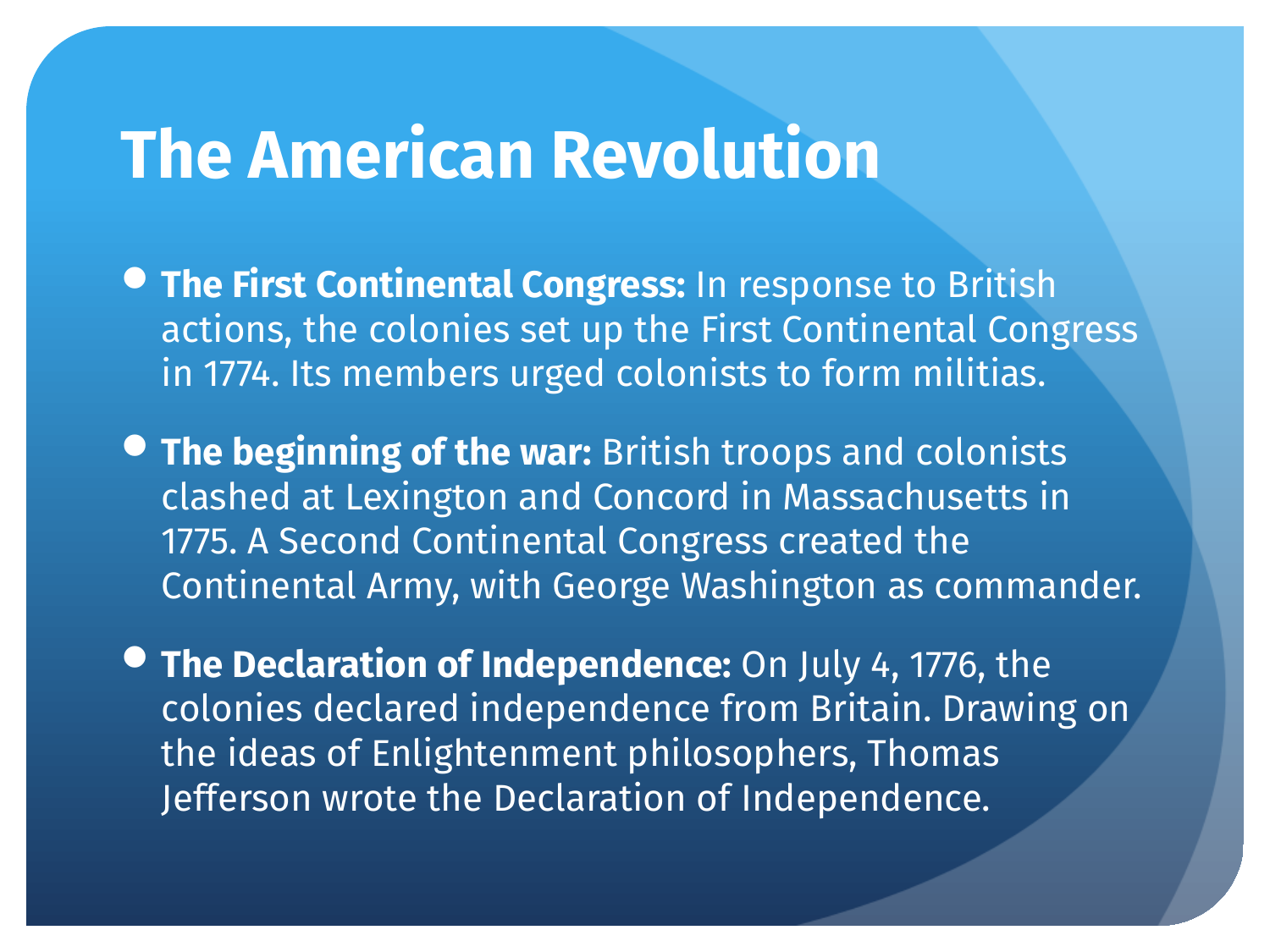

# The American Revolution
The First Continental Congress: In response to British actions, the colonies set up the First Continental Congress in 1774. Its members urged colonists to form militias.
The beginning of the war: British troops and colonists clashed at Lexington and Concord in Massachusetts in 1775. A Second Continental Congress created the Continental Army, with George Washington as commander.
The Declaration of Independence: On July 4, 1776, the colonies declared independence from Britain. Drawing on the ideas of Enlightenment philosophers, Thomas Jefferson wrote the Declaration of Independence.